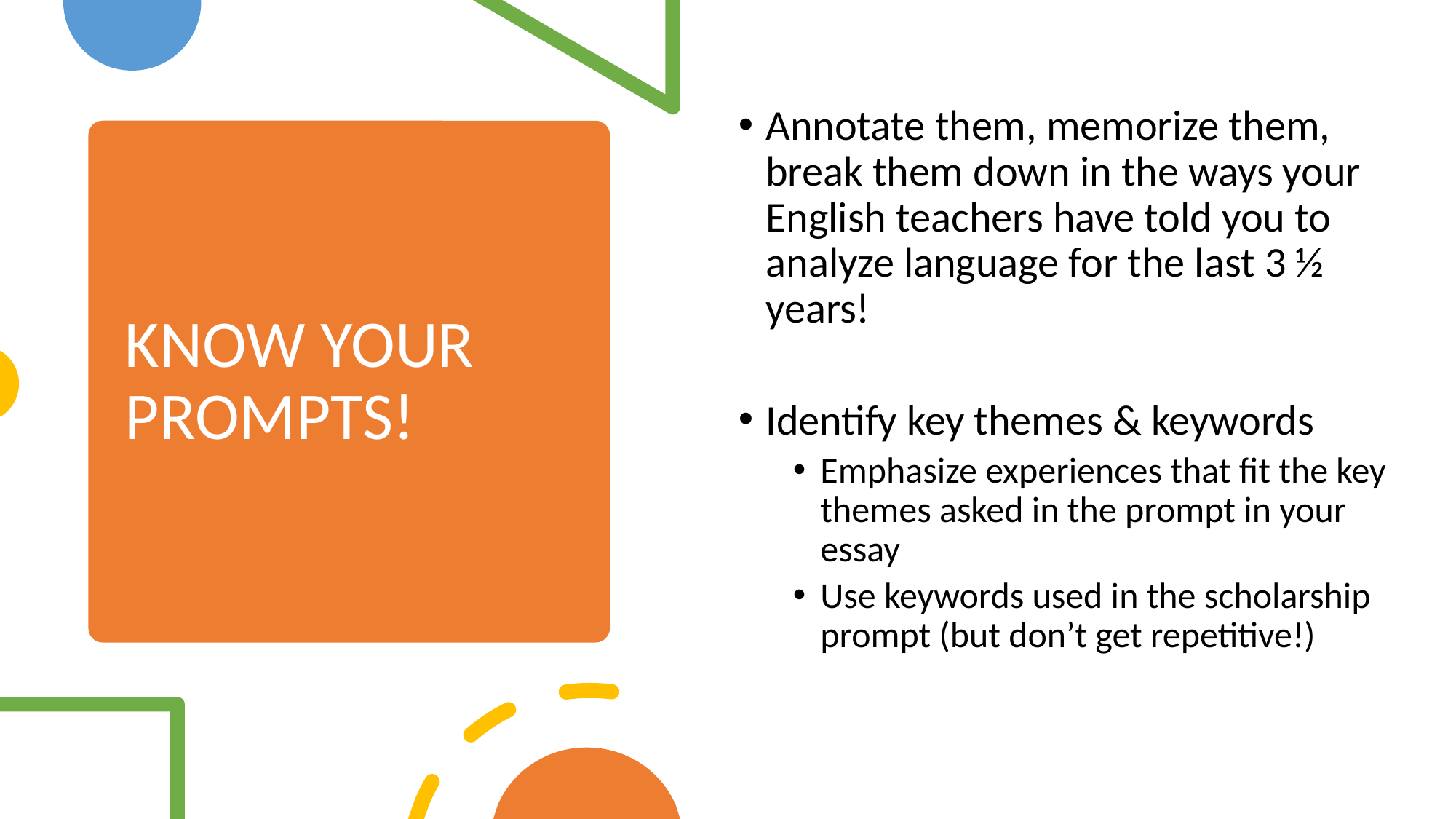

Annotate them, memorize them, break them down in the ways your English teachers have told you to analyze language for the last 3 ½ years!
Identify key themes & keywords
Emphasize experiences that fit the key themes asked in the prompt in your essay
Use keywords used in the scholarship prompt (but don’t get repetitive!)

# KNOW YOUR PROMPTS!